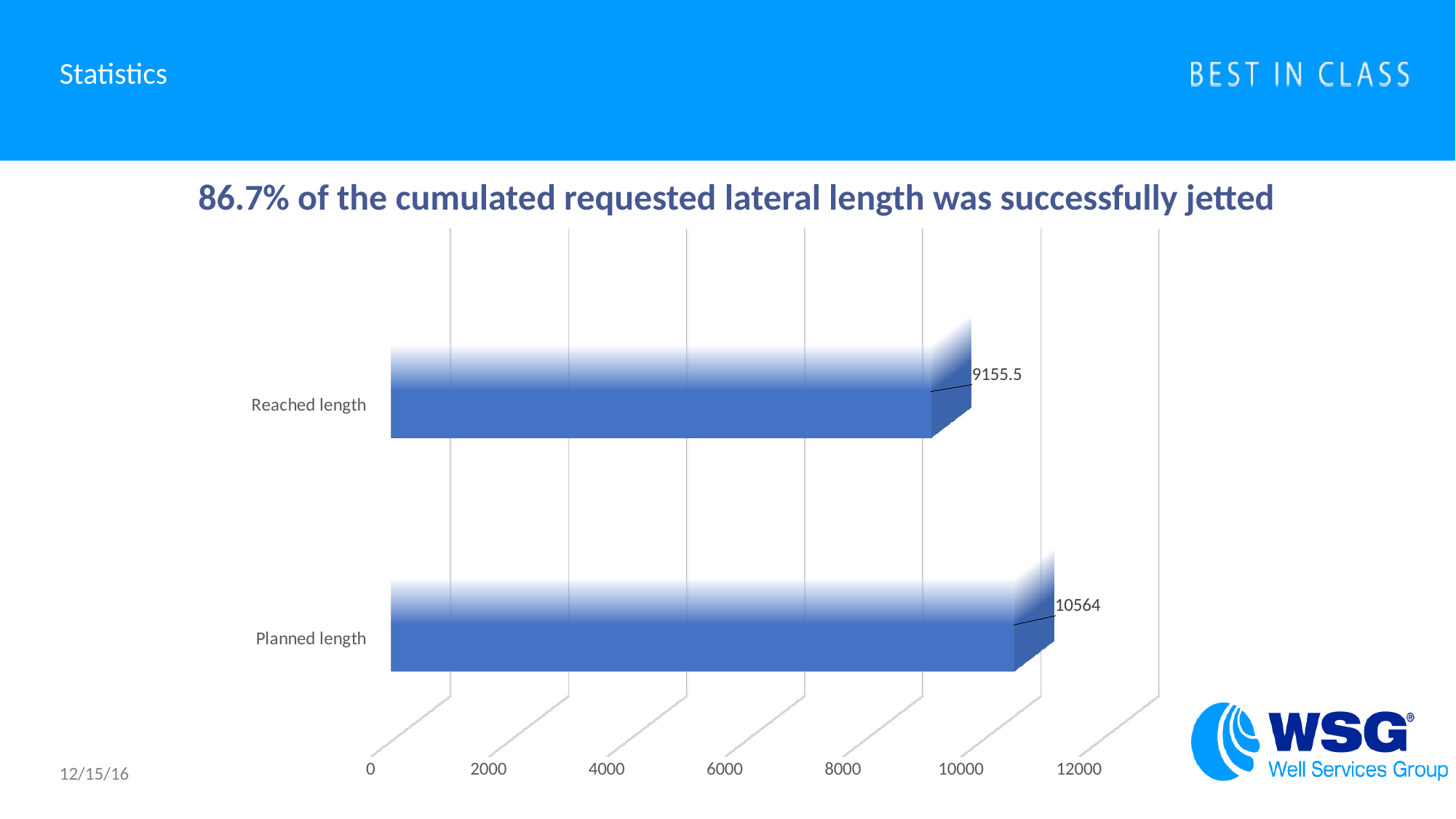

# Statistics
86.7% of the cumulated requested lateral length was successfully jetted

[unsupported chart]

12/15/16